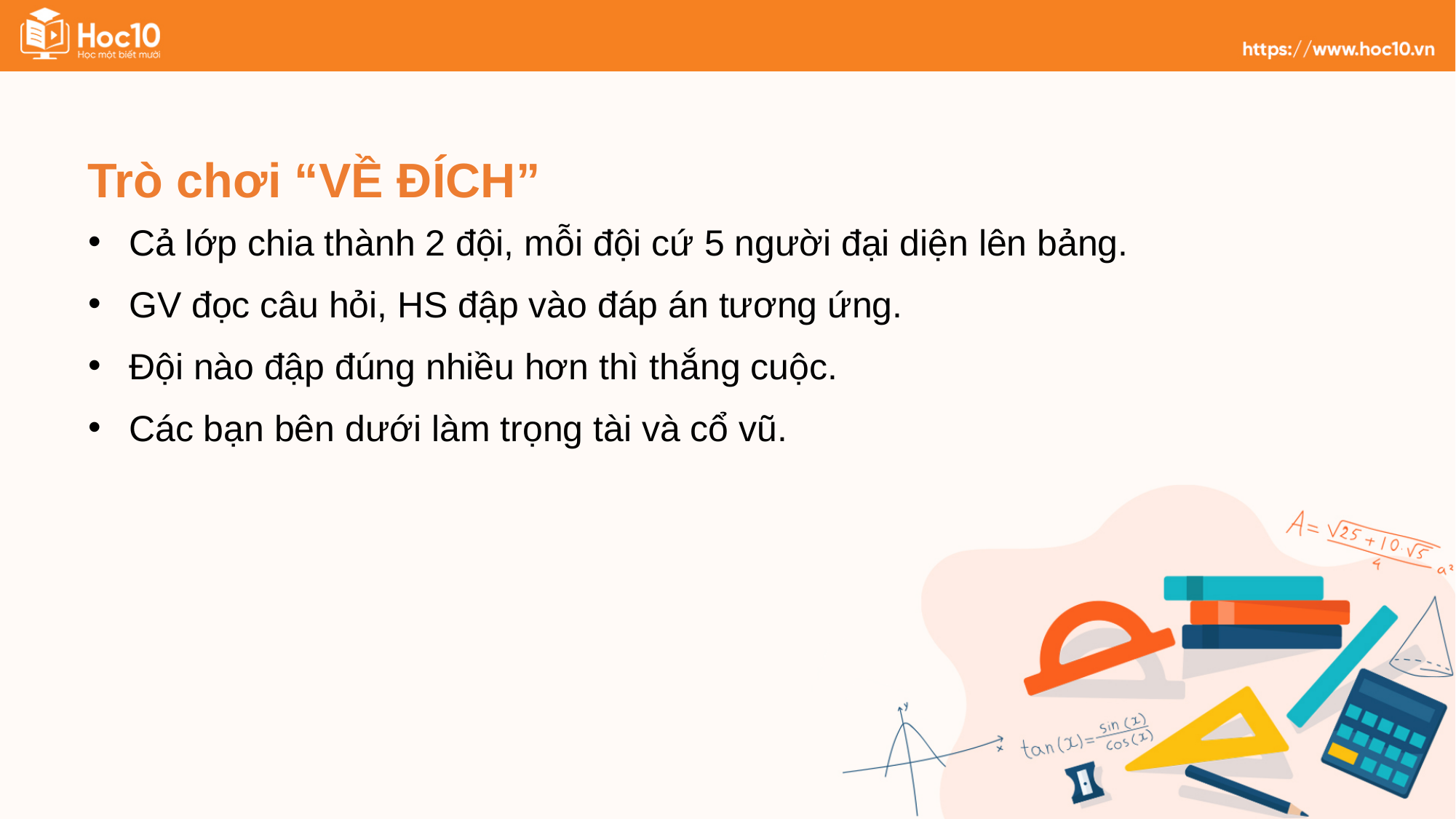

Trò chơi “VỀ ĐÍCH”
Cả lớp chia thành 2 đội, mỗi đội cứ 5 người đại diện lên bảng.
GV đọc câu hỏi, HS đập vào đáp án tương ứng.
Đội nào đập đúng nhiều hơn thì thắng cuộc.
Các bạn bên dưới làm trọng tài và cổ vũ.